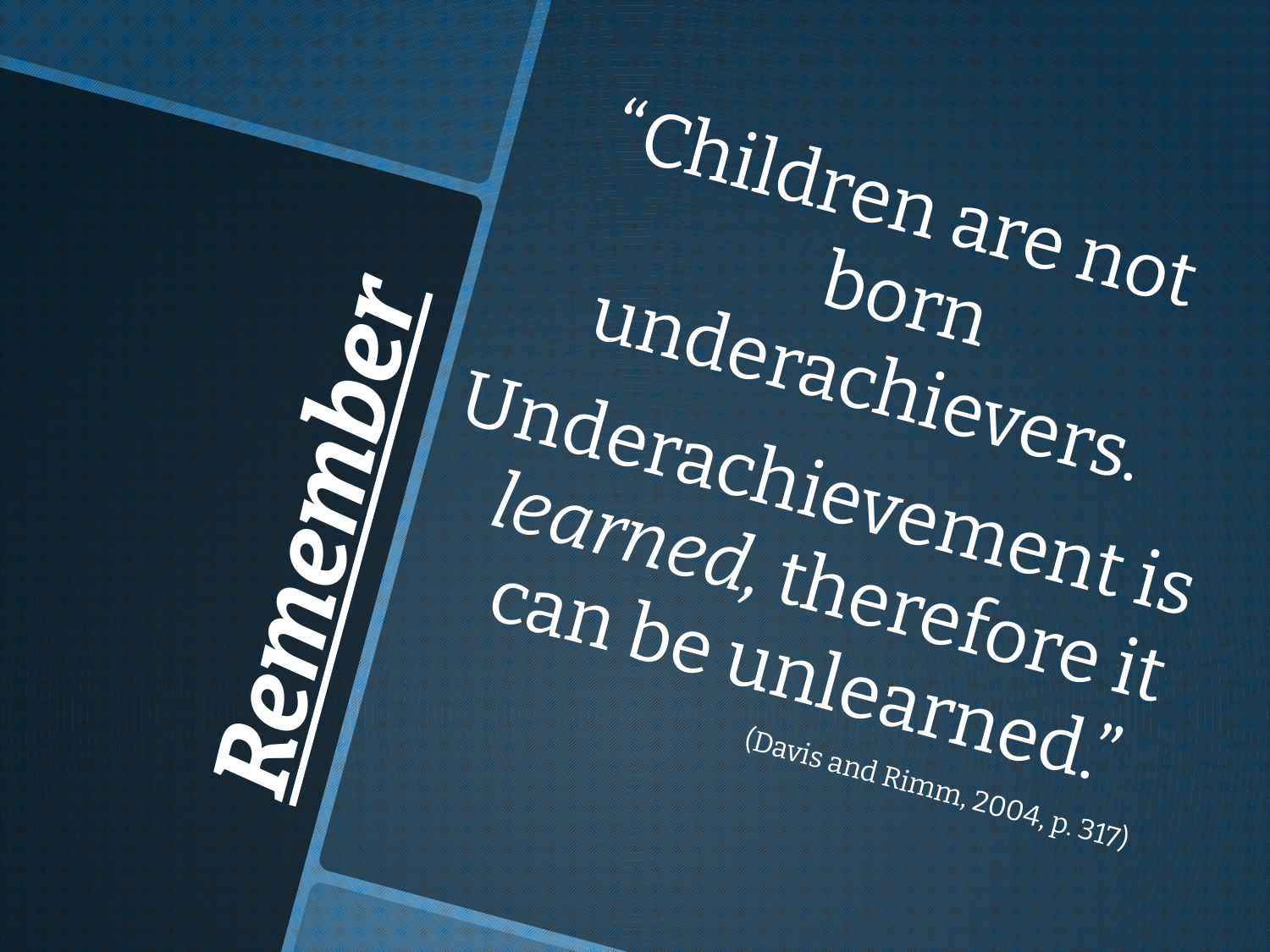

“Children are not born underachievers.
Underachievement is learned, therefore it can be unlearned.”
(Davis and Rimm, 2004, p. 317)

# Remember